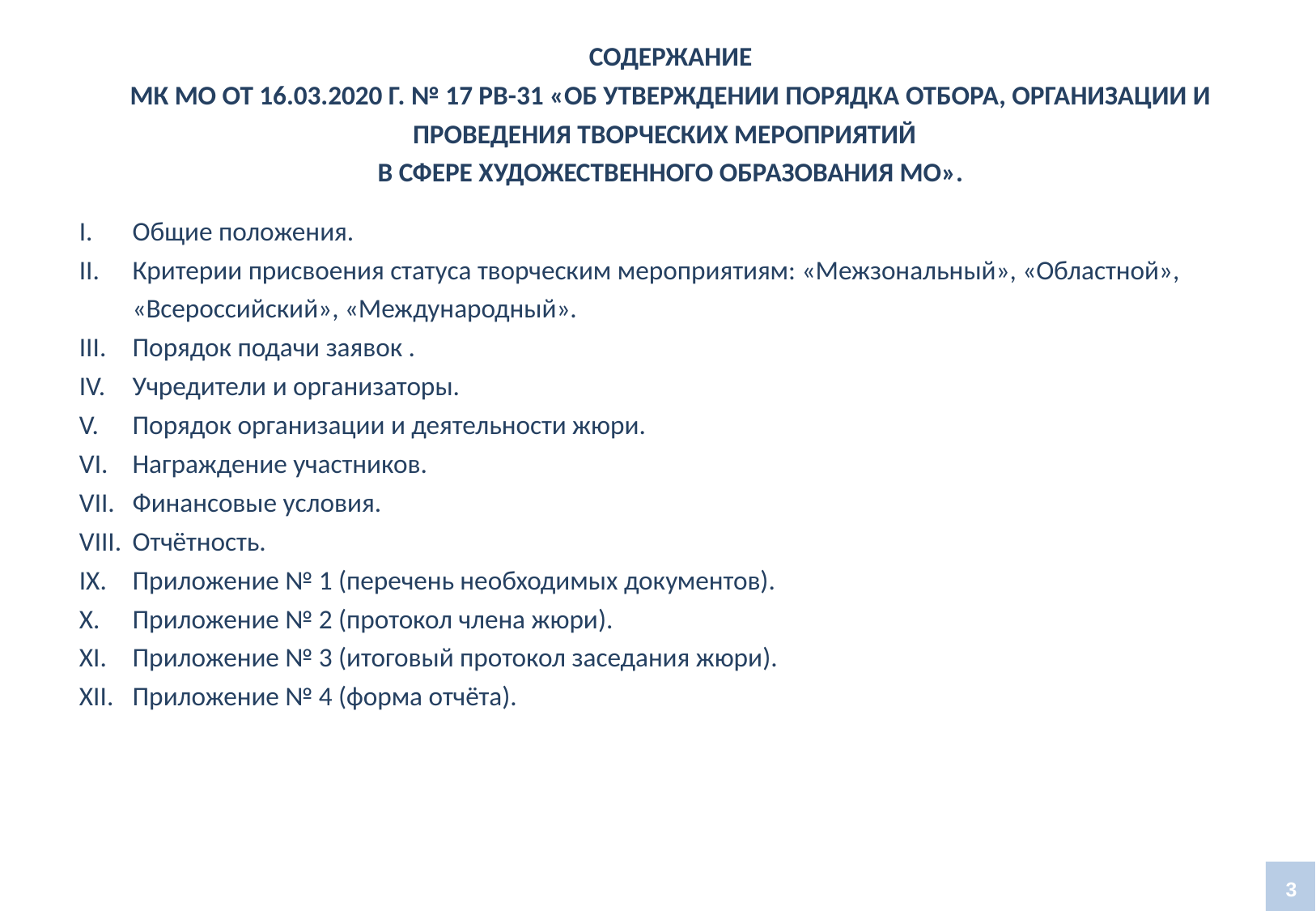

СОДЕРЖАНИЕ
МК МО от 16.03.2020 г. № 17 РВ-31 «Об утверждении Порядка отбора, организации и проведения творческих мероприятий
в сфере художественного образования МО».

Общие положения.
Критерии присвоения статуса творческим мероприятиям: «Межзональный», «Областной», «Всероссийский», «Международный».
Порядок подачи заявок .
Учредители и организаторы.
Порядок организации и деятельности жюри.
Награждение участников.
Финансовые условия.
Отчётность.
Приложение № 1 (перечень необходимых документов).
Приложение № 2 (протокол члена жюри).
Приложение № 3 (итоговый протокол заседания жюри).
Приложение № 4 (форма отчёта).

3